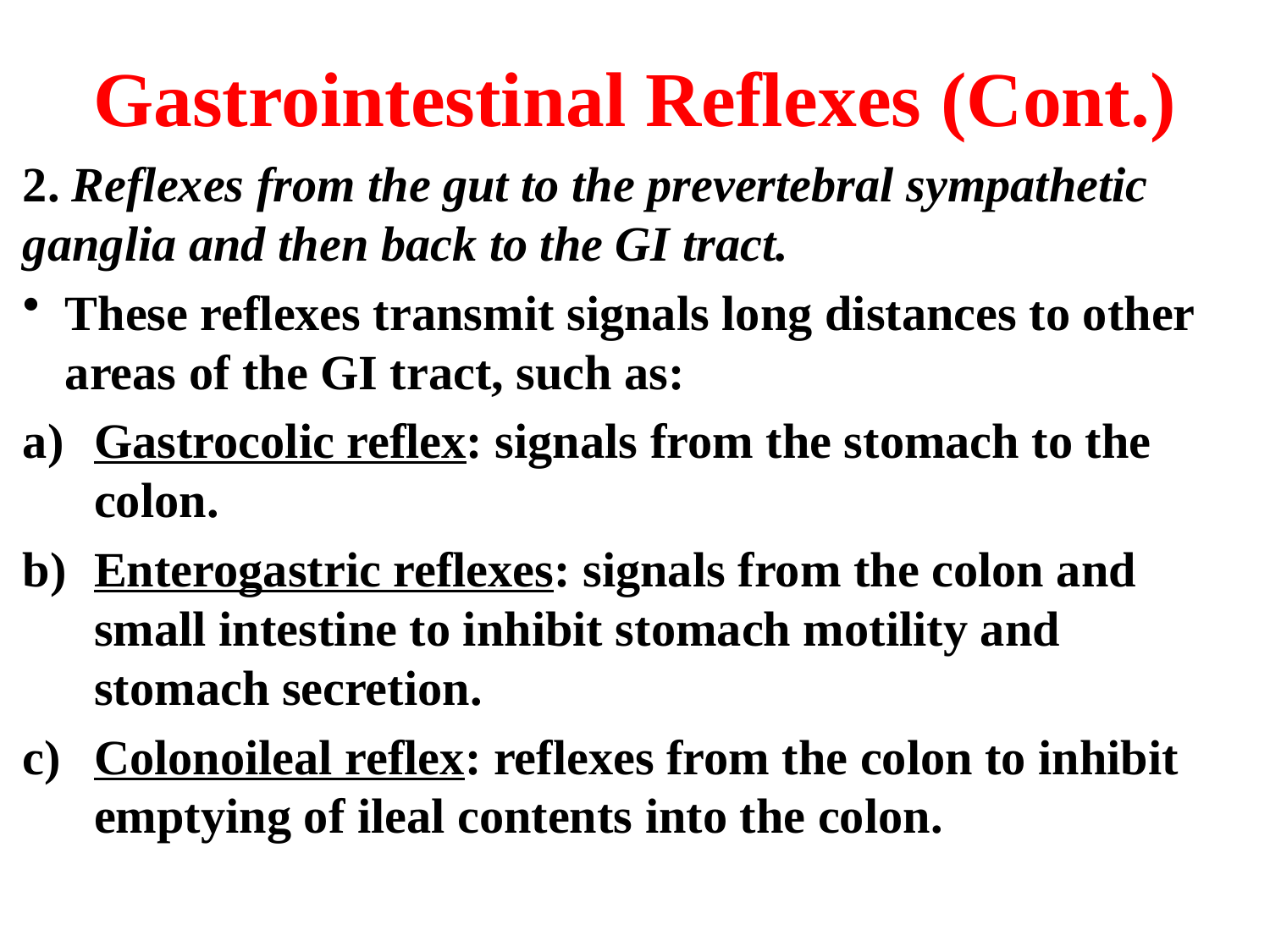

# Gastrointestinal Reflexes (Cont.)
2. Reflexes from the gut to the prevertebral sympathetic ganglia and then back to the GI tract.
These reflexes transmit signals long distances to other areas of the GI tract, such as:
Gastrocolic reflex: signals from the stomach to the colon.
Enterogastric reflexes: signals from the colon and small intestine to inhibit stomach motility and stomach secretion.
Colonoileal reflex: reflexes from the colon to inhibit emptying of ileal contents into the colon.